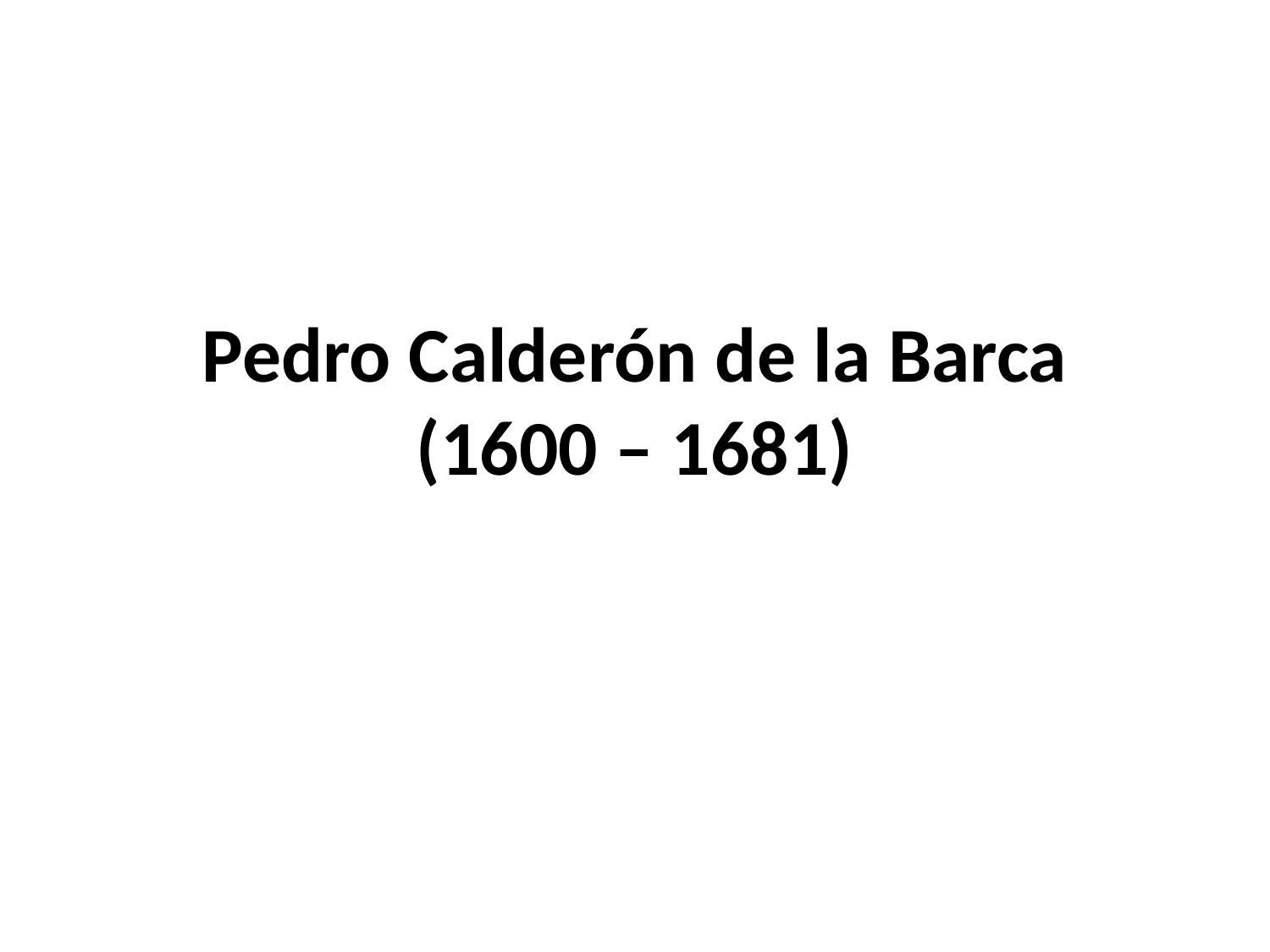

# Pedro Calderón de la Barca (1600 – 1681)